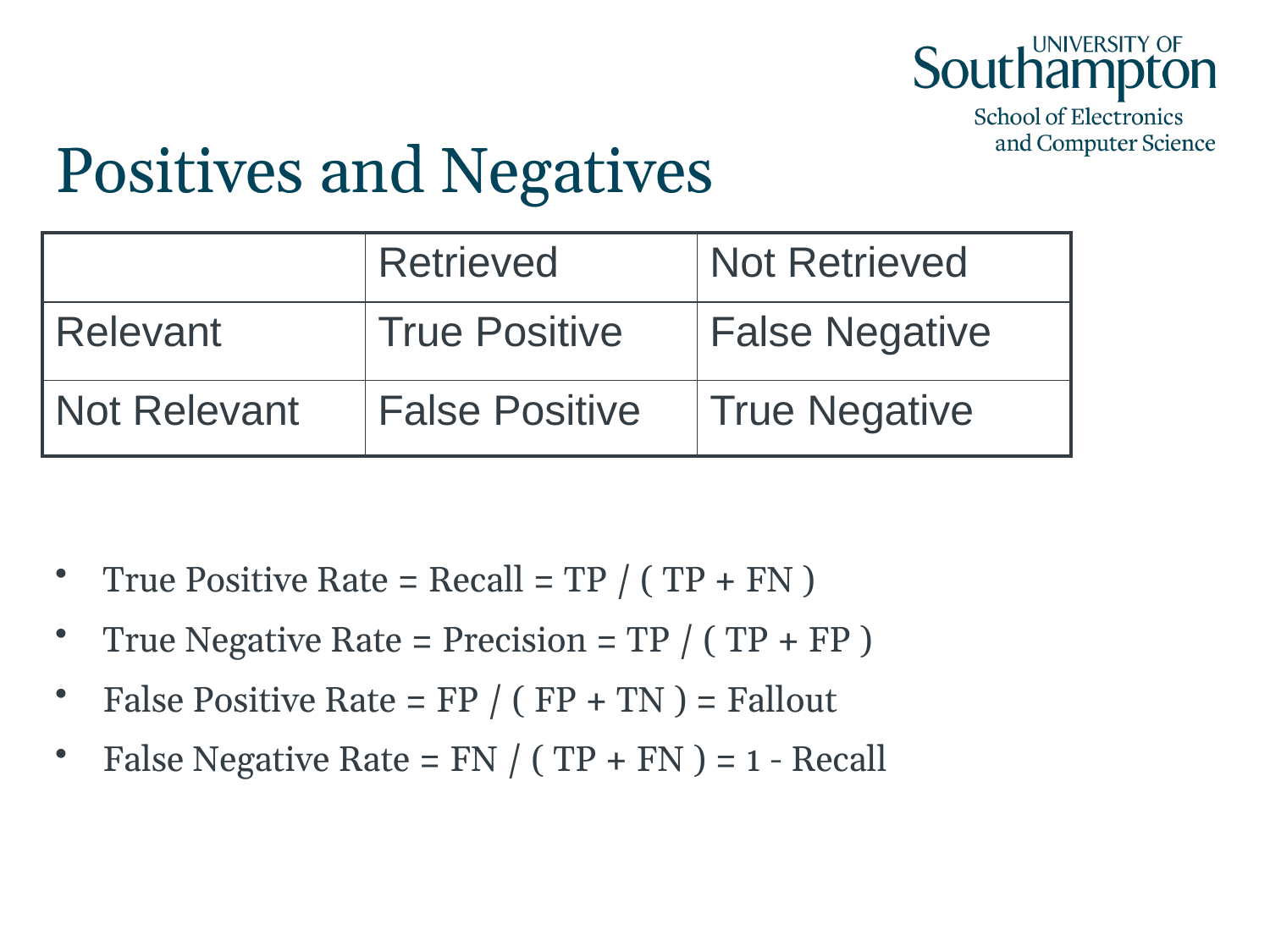

# Positives and Negatives
|  | Retrieved | Not Retrieved |
| --- | --- | --- |
| Relevant | True Positive | False Negative |
| Not Relevant | False Positive | True Negative |
True Positive Rate = Recall = TP / ( TP + FN )
True Negative Rate = Precision = TP / ( TP + FP )
False Positive Rate = FP / ( FP + TN ) = Fallout
False Negative Rate = FN / ( TP + FN ) = 1 - Recall